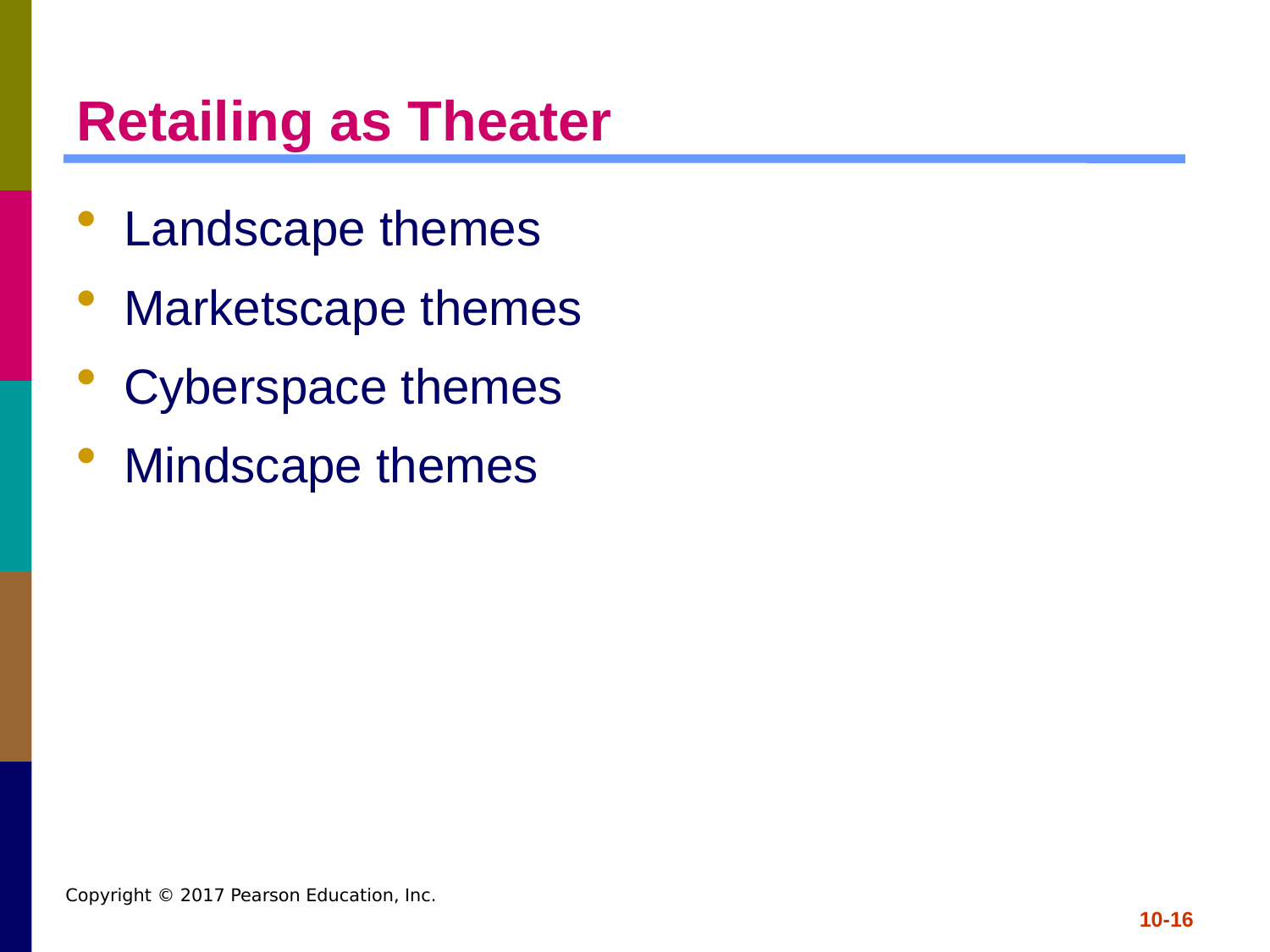

# Retailing as Theater
Landscape themes
Marketscape themes
Cyberspace themes
Mindscape themes
Copyright © 2017 Pearson Education, Inc.
10-16